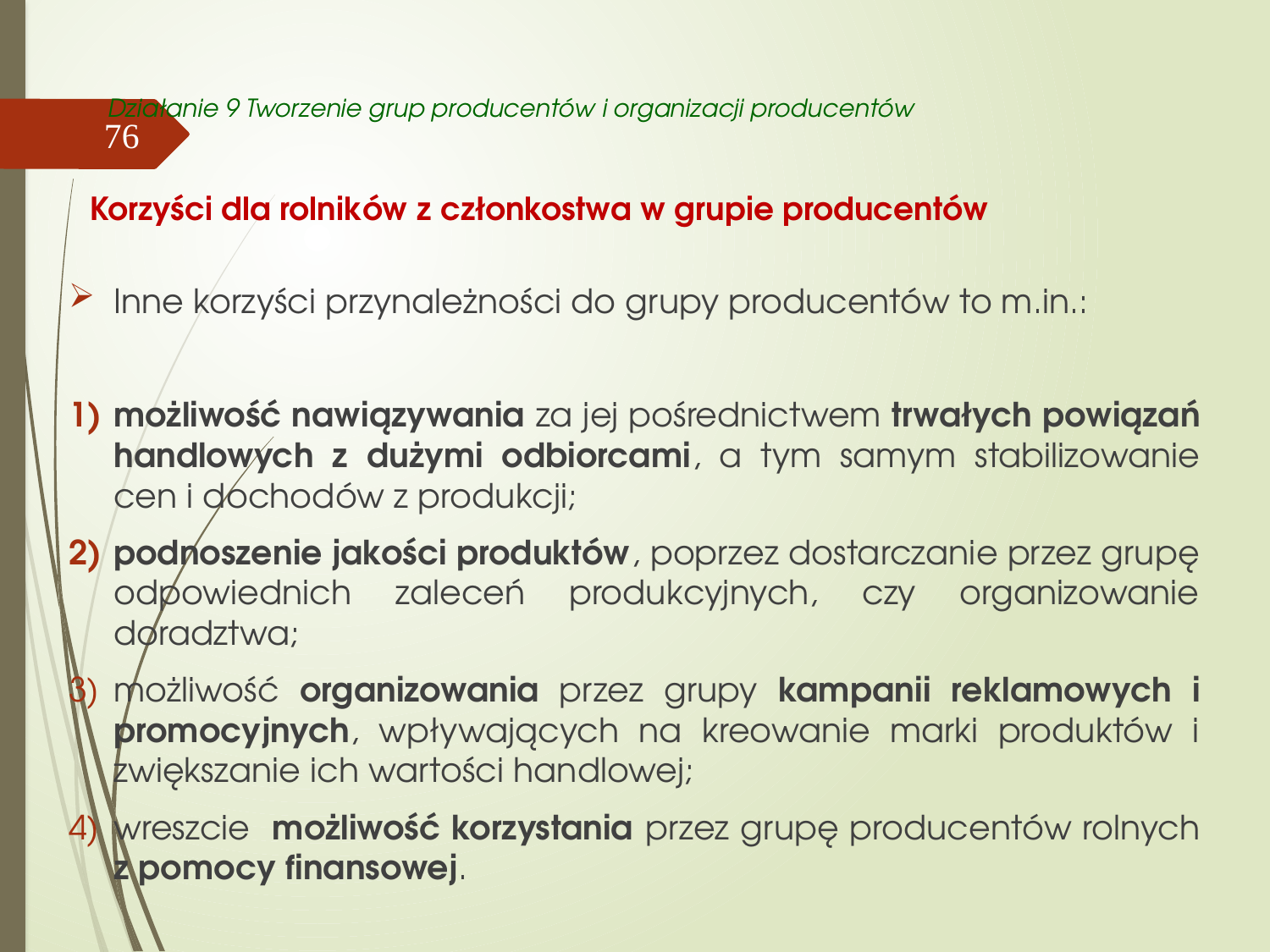

# Działanie 9 Tworzenie grup producentów i organizacji producentów
76
Korzyści dla rolników z członkostwa w grupie producentów
Inne korzyści przynależności do grupy producentów to m.in.:

możliwość nawiązywania za jej pośrednictwem trwałych powiązań handlowych z dużymi odbiorcami, a tym samym stabilizowanie cen i dochodów z produkcji;
podnoszenie jakości produktów, poprzez dostarczanie przez grupę odpowiednich zaleceń produkcyjnych, czy organizowanie doradztwa;
możliwość organizowania przez grupy kampanii reklamowych i promocyjnych, wpływających na kreowanie marki produktów i zwiększanie ich wartości handlowej;
wreszcie  możliwość korzystania przez grupę producentów rolnych z pomocy finansowej.